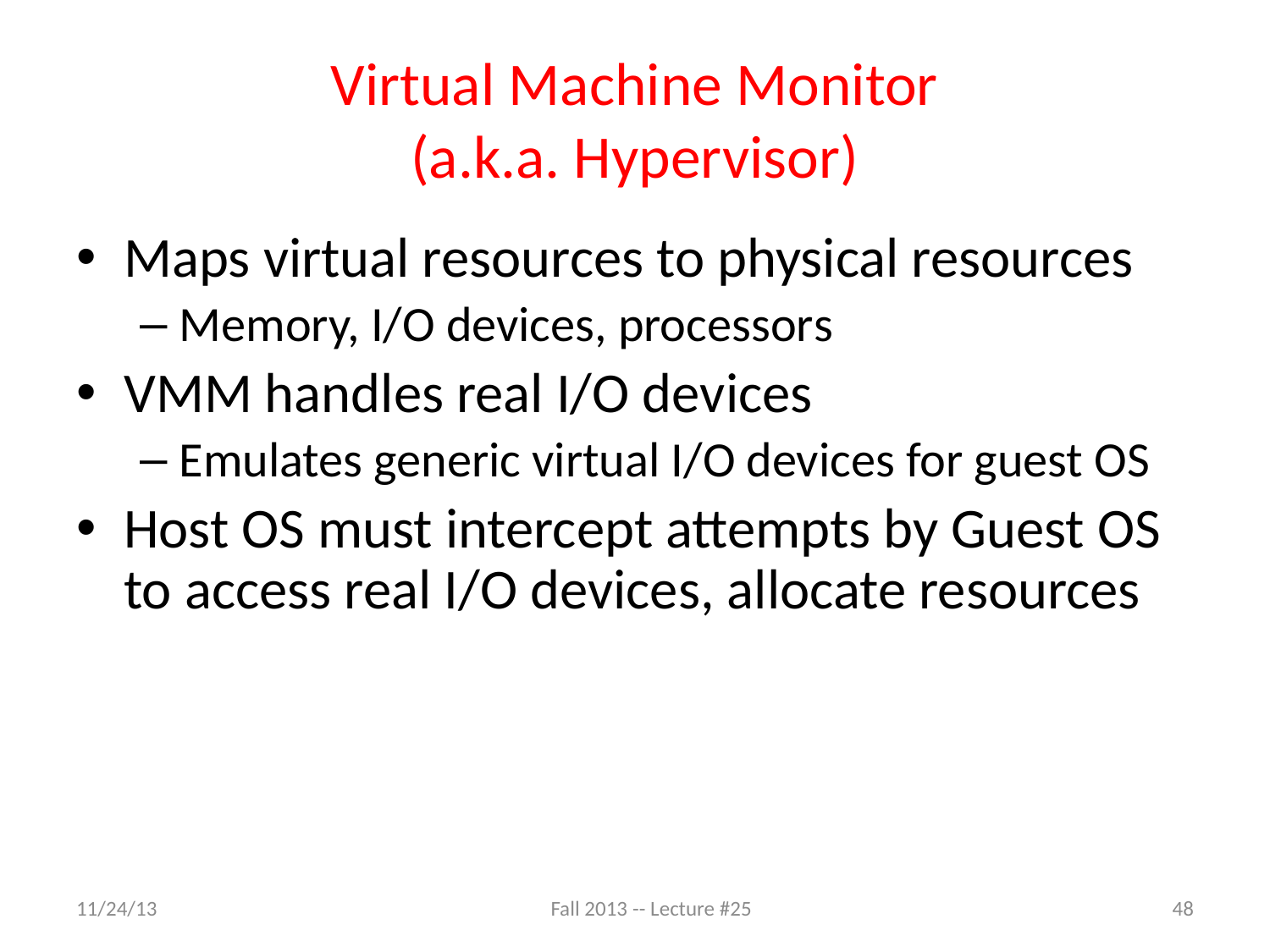

# Virtual Machine Monitor (a.k.a. Hypervisor)
Maps virtual resources to physical resources
Memory, I/O devices, processors
VMM handles real I/O devices
Emulates generic virtual I/O devices for guest OS
Host OS must intercept attempts by Guest OS to access real I/O devices, allocate resources
11/24/13
Fall 2013 -- Lecture #25
48